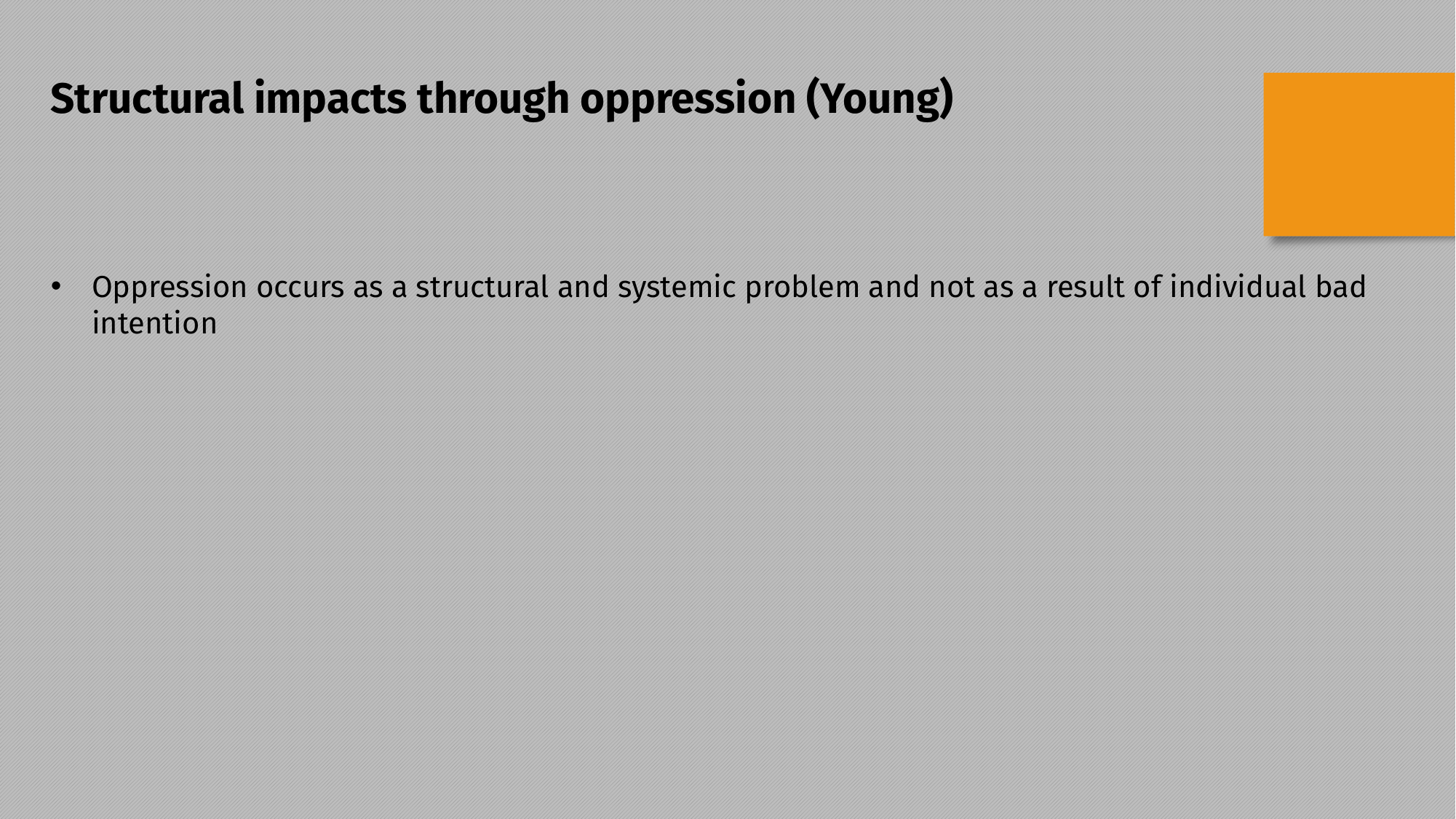

Structural impacts through oppression (Young)

Oppression occurs as a structural and systemic problem and not as a result of individual bad intention